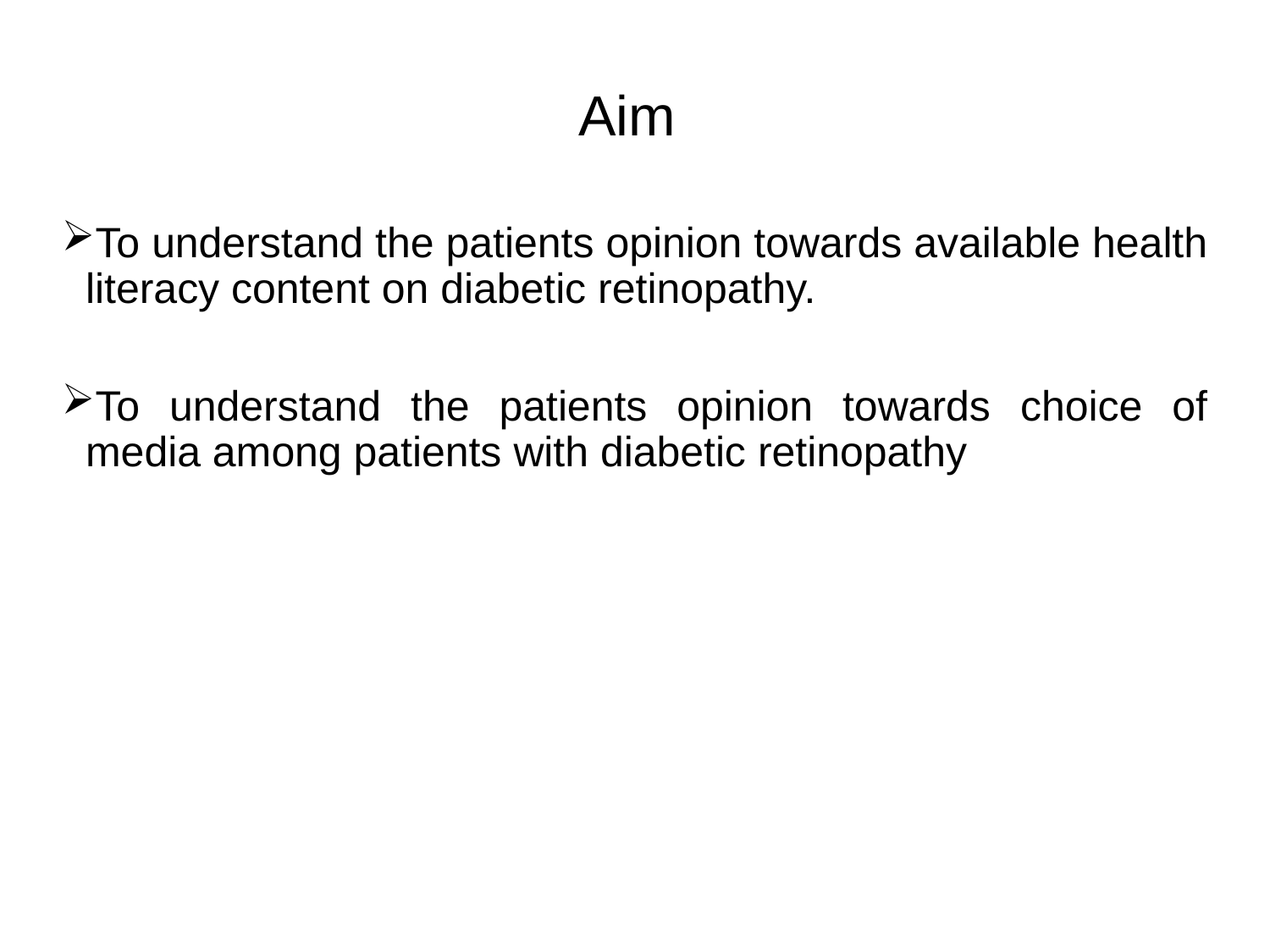

# Aim
To understand the patients opinion towards available health literacy content on diabetic retinopathy.

To understand the patients opinion towards choice of media among patients with diabetic retinopathy